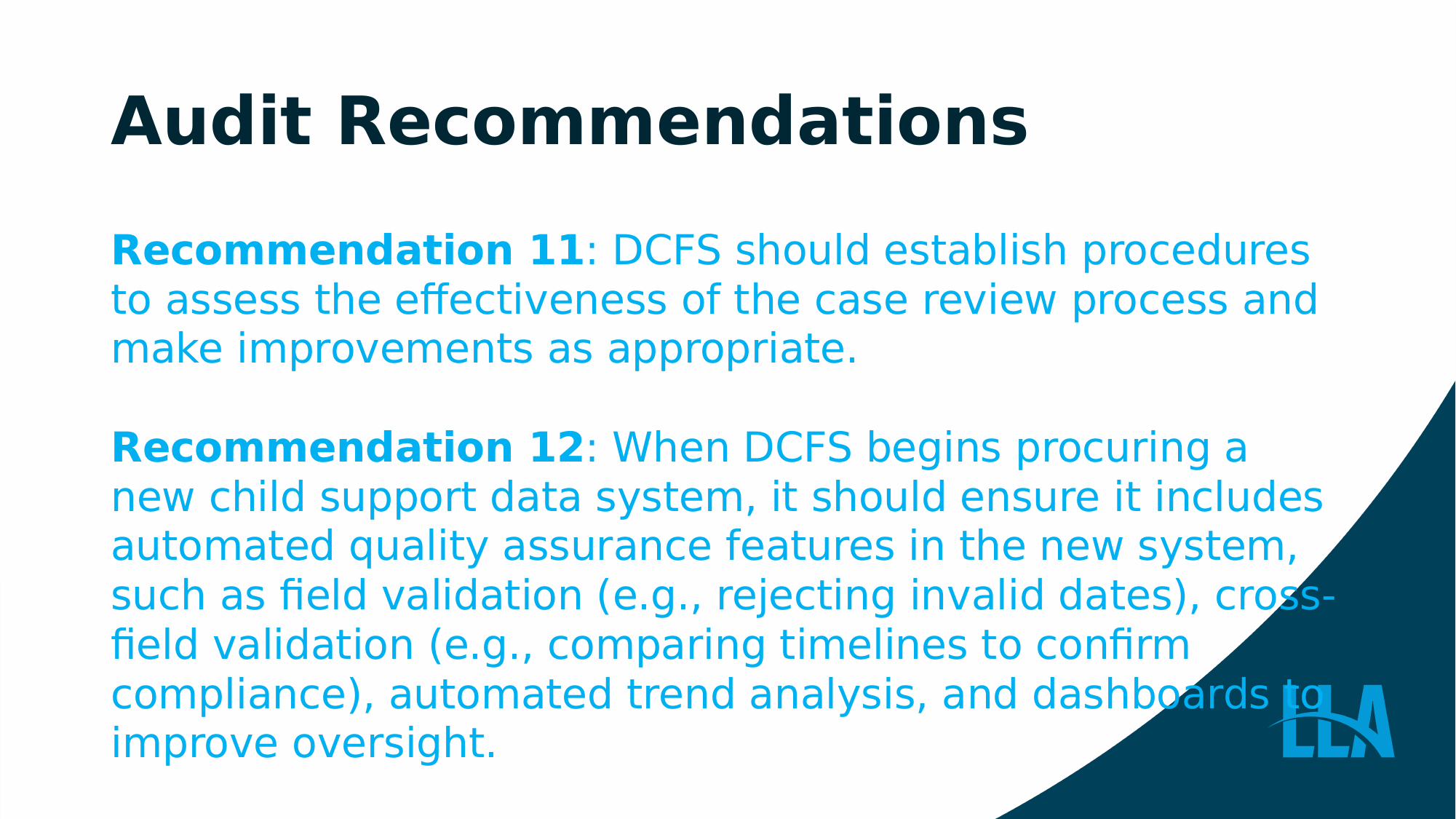

# Audit Recommendations
Recommendation 11: DCFS should establish procedures to assess the effectiveness of the case review process and make improvements as appropriate.

Recommendation 12: When DCFS begins procuring a new child support data system, it should ensure it includes automated quality assurance features in the new system, such as field validation (e.g., rejecting invalid dates), cross-field validation (e.g., comparing timelines to confirm compliance), automated trend analysis, and dashboards to improve oversight.